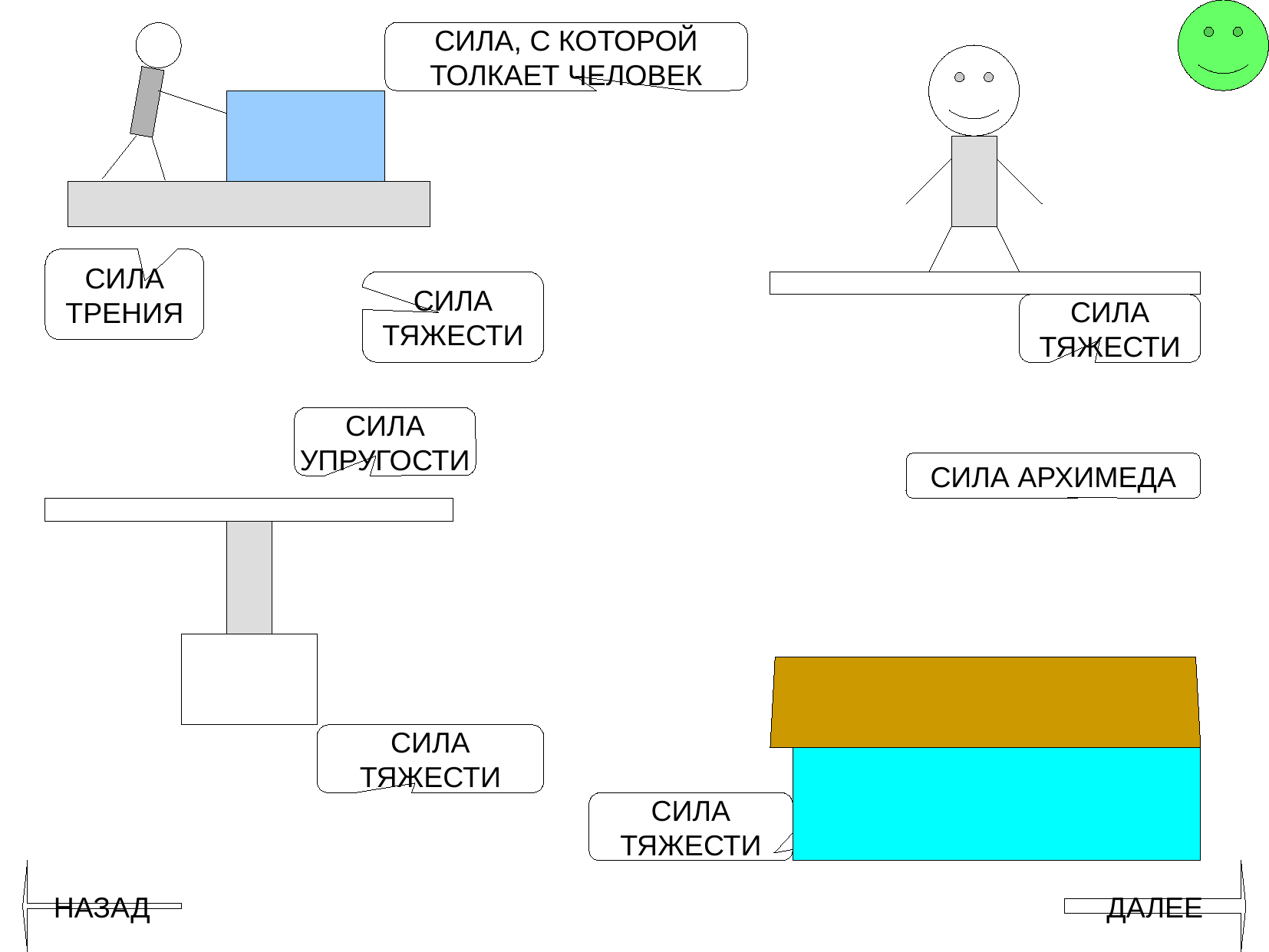

СИЛА, С КОТОРОЙ
ТОЛКАЕТ ЧЕЛОВЕК

СИЛА
ТРЕНИЯ
СИЛА
ТЯЖЕСТИ

СИЛА
ТЯЖЕСТИ
СИЛА
УПРУГОСТИ
?
СИЛА АРХИМЕДА

СИЛА
ТЯЖЕСТИ

СИЛА
ТЯЖЕСТИ
НАЗАД
ДАЛЕЕ